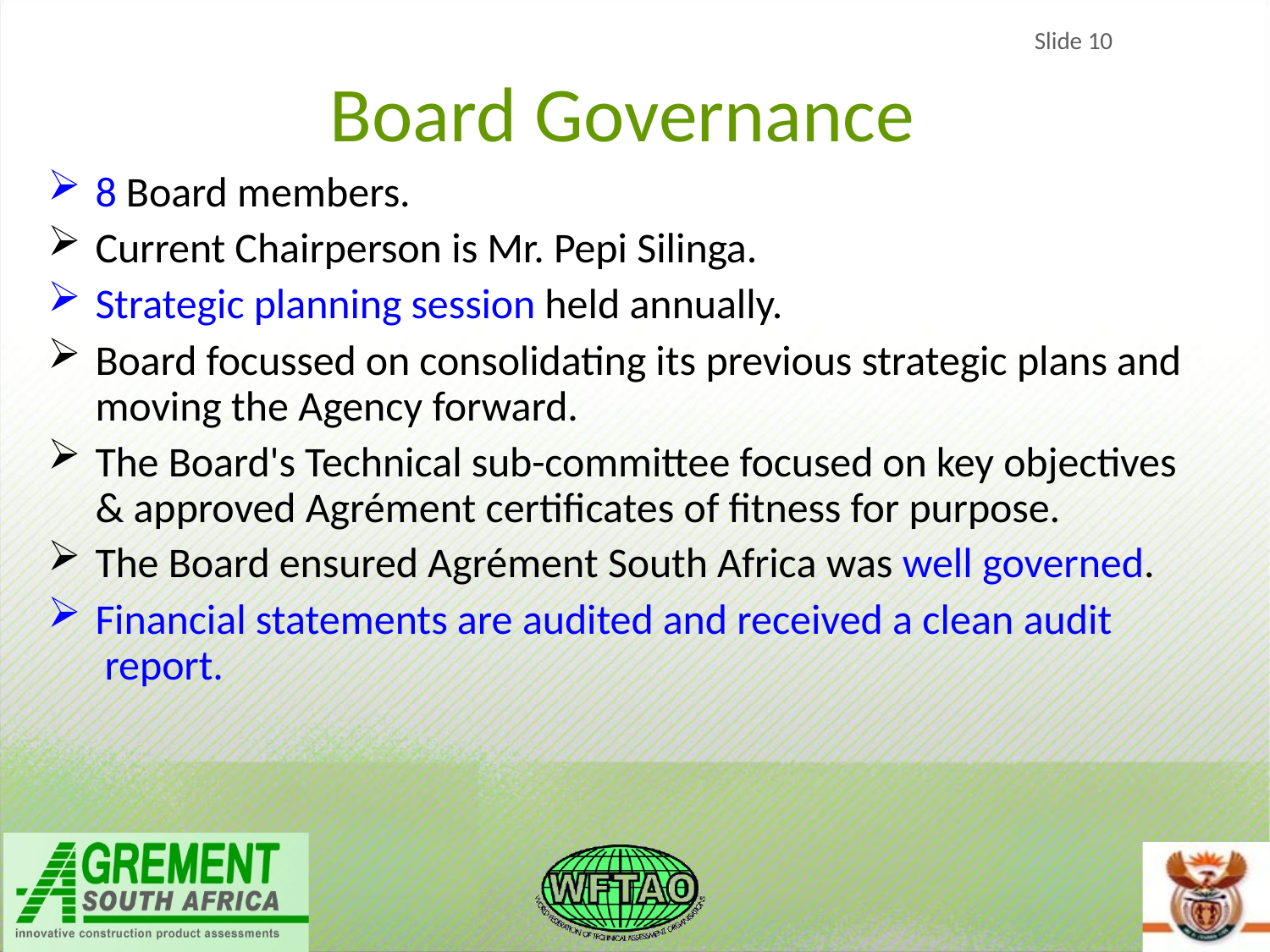

Slide 10
Board Governance
8 Board members.
Current Chairperson is Mr. Pepi Silinga.
Strategic planning session held annually.
Board focussed on consolidating its previous strategic plans and  moving the Agency forward.
The Board's Technical sub-committee focused on key objectives  & approved Agrément certificates of fitness for purpose.
The Board ensured Agrément South Africa was well governed.
Financial statements are audited and received a clean audit  report.